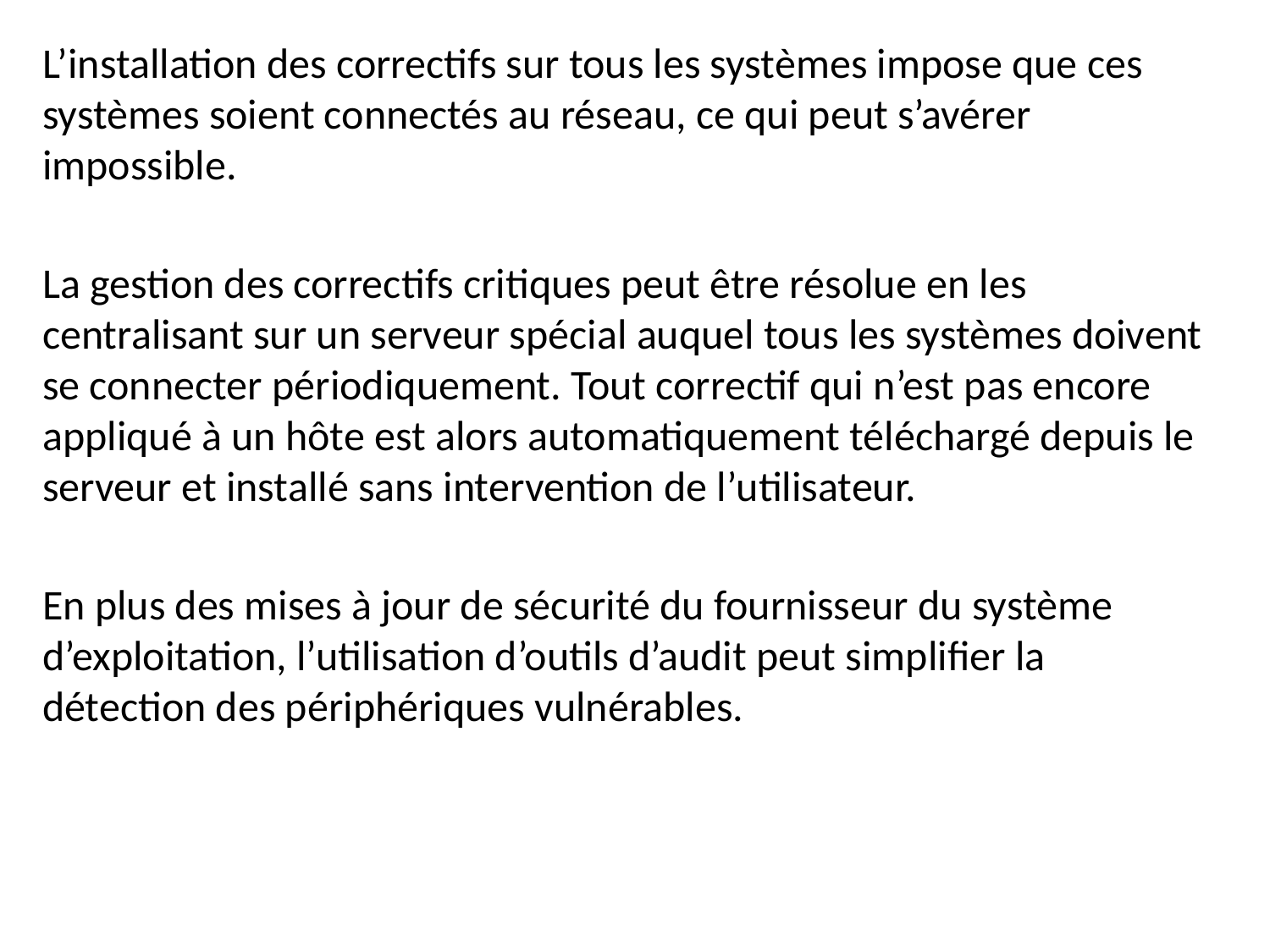

L’installation des correctifs sur tous les systèmes impose que ces systèmes soient connectés au réseau, ce qui peut s’avérer impossible.

La gestion des correctifs critiques peut être résolue en les centralisant sur un serveur spécial auquel tous les systèmes doivent se connecter périodiquement. Tout correctif qui n’est pas encore appliqué à un hôte est alors automatiquement téléchargé depuis le serveur et installé sans intervention de l’utilisateur.

En plus des mises à jour de sécurité du fournisseur du système d’exploitation, l’utilisation d’outils d’audit peut simplifier la détection des périphériques vulnérables.